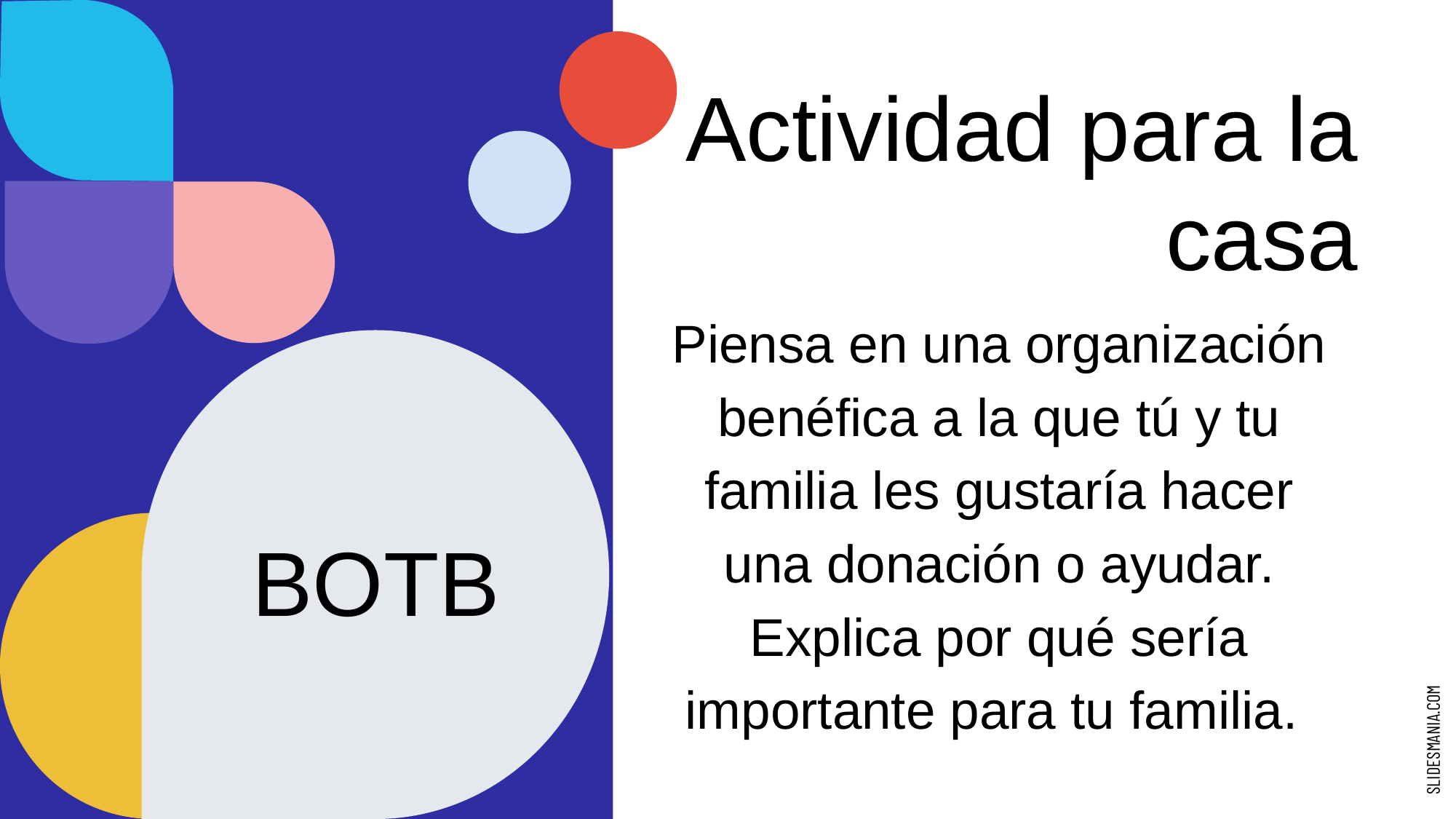

# Actividad para la casa
Piensa en una organización benéfica a la que tú y tu familia les gustaría hacer una donación o ayudar. Explica por qué sería importante para tu familia.
BOTB